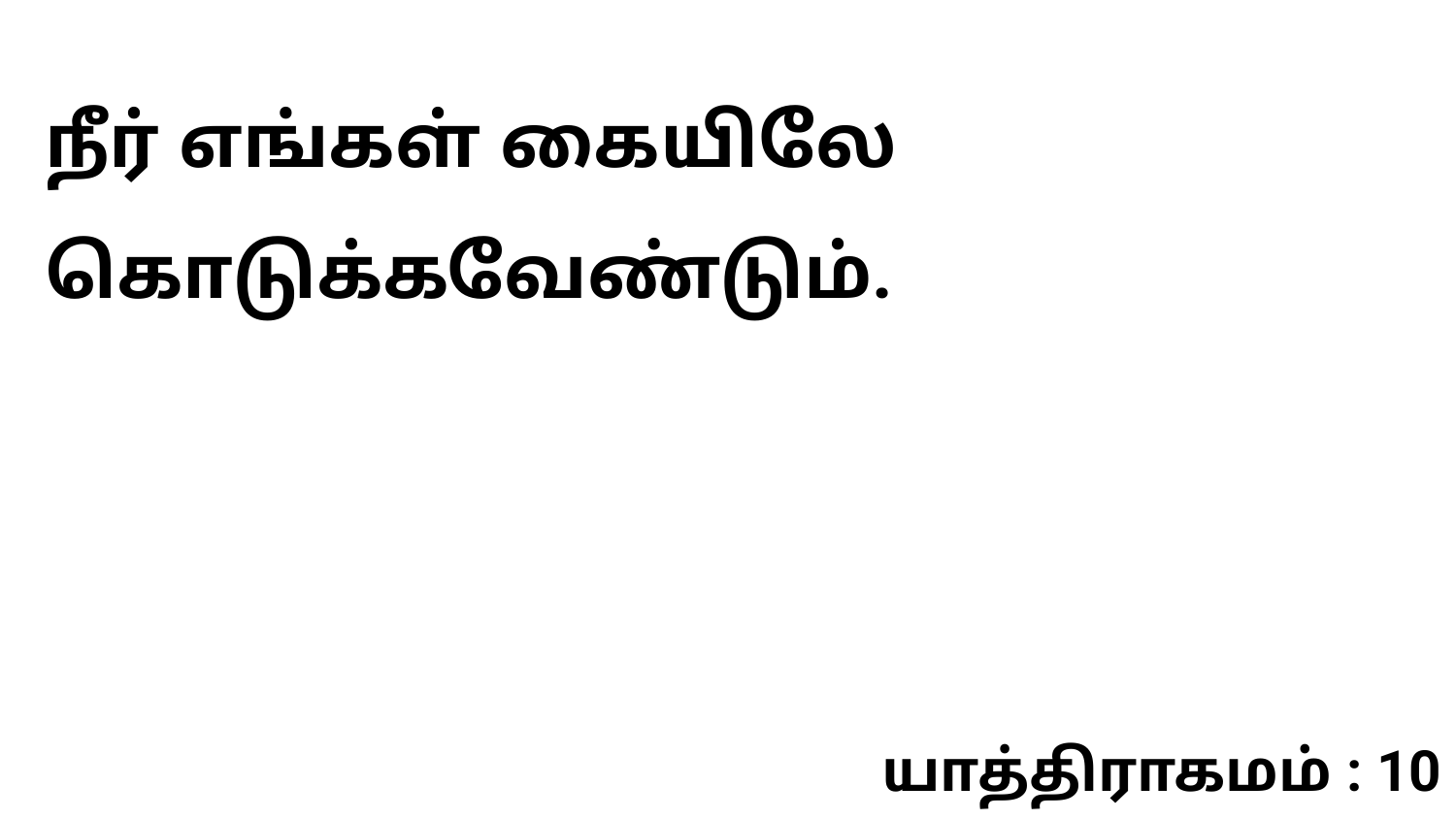

நீர் எங்கள் கையிலே கொடுக்கவேண்டும்.
யாத்திராகமம் : 10